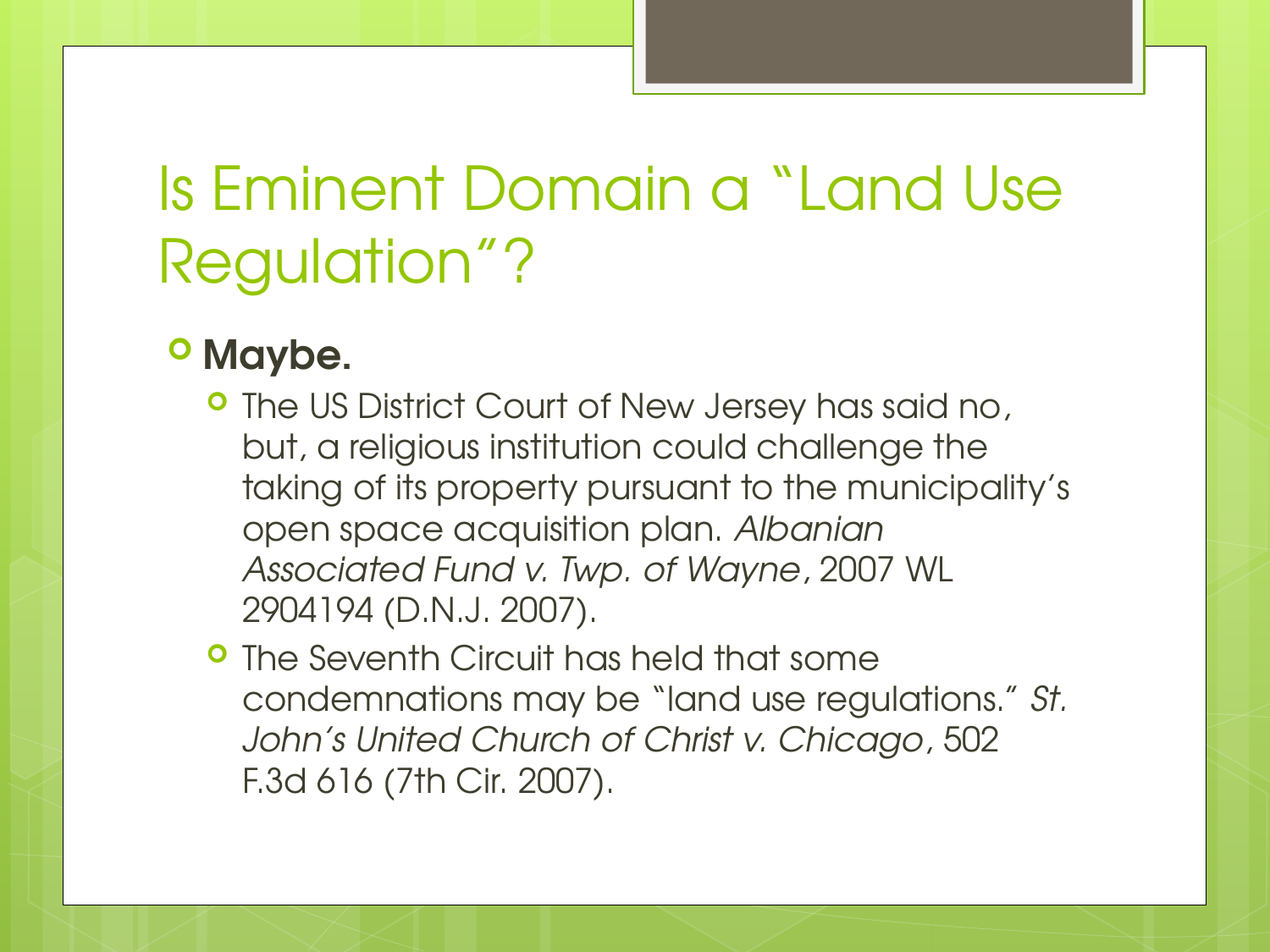

# Is Eminent Domain a “Land Use Regulation”?
Maybe.
The US District Court of New Jersey has said no, but, a religious institution could challenge the taking of its property pursuant to the municipality’s open space acquisition plan. Albanian Associated Fund v. Twp. of Wayne, 2007 WL 2904194 (D.N.J. 2007).
The Seventh Circuit has held that some condemnations may be “land use regulations.” St. John’s United Church of Christ v. Chicago, 502 F.3d 616 (7th Cir. 2007).